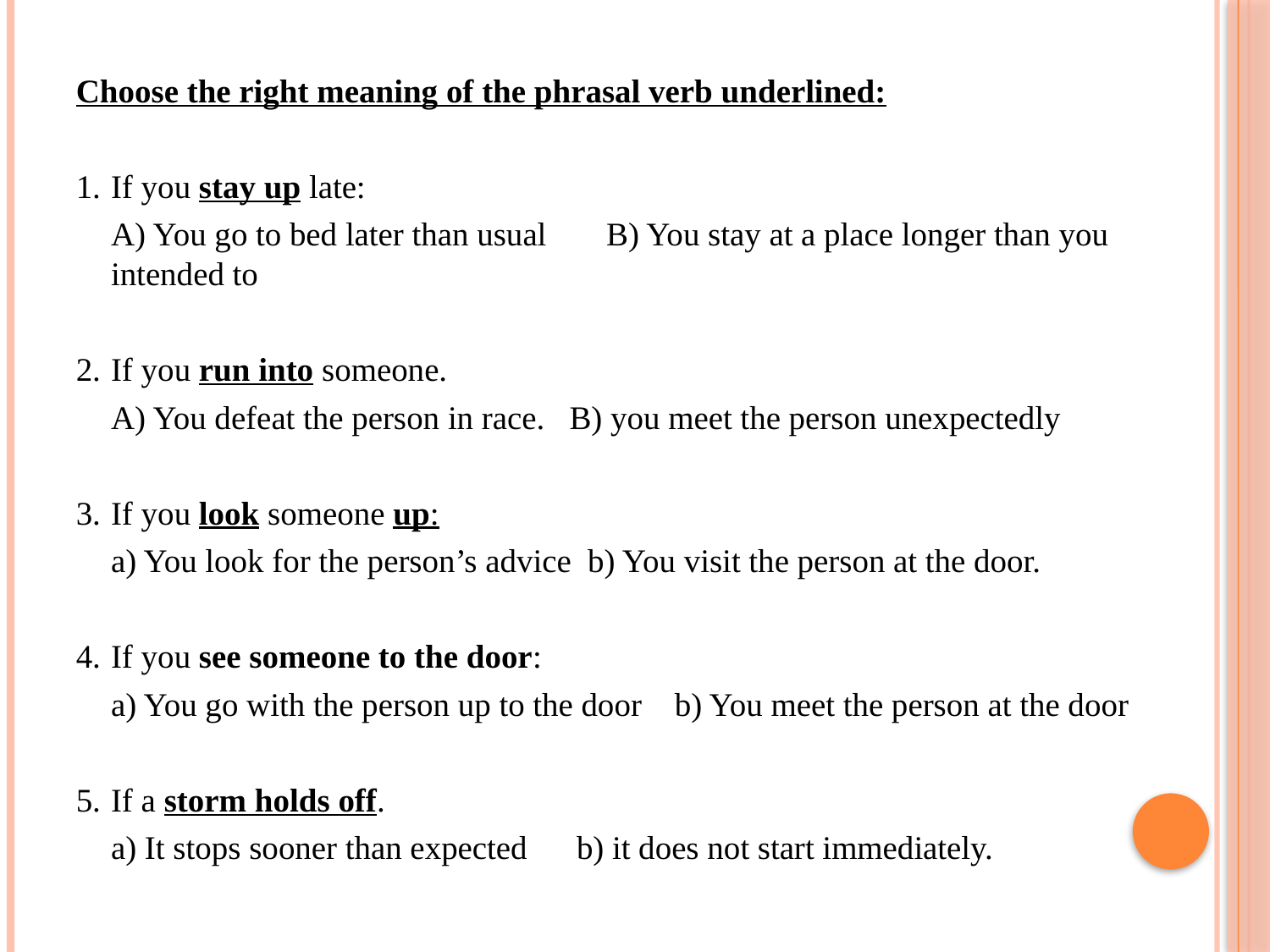

Choose the right meaning of the phrasal verb underlined:

1.	If you stay up late:
	A) You go to bed later than usual	B) You stay at a place longer than you intended to

2.	If you run into someone.
	A) You defeat the person in race.   B) you meet the person unexpectedly

3.	If you look someone up:
	a) You look for the person’s advice  b) You visit the person at the door.

4.	If you see someone to the door:
	a) You go with the person up to the door    b) You meet the person at the door

5.	If a storm holds off.
	a) It stops sooner than expected      b) it does not start immediately.